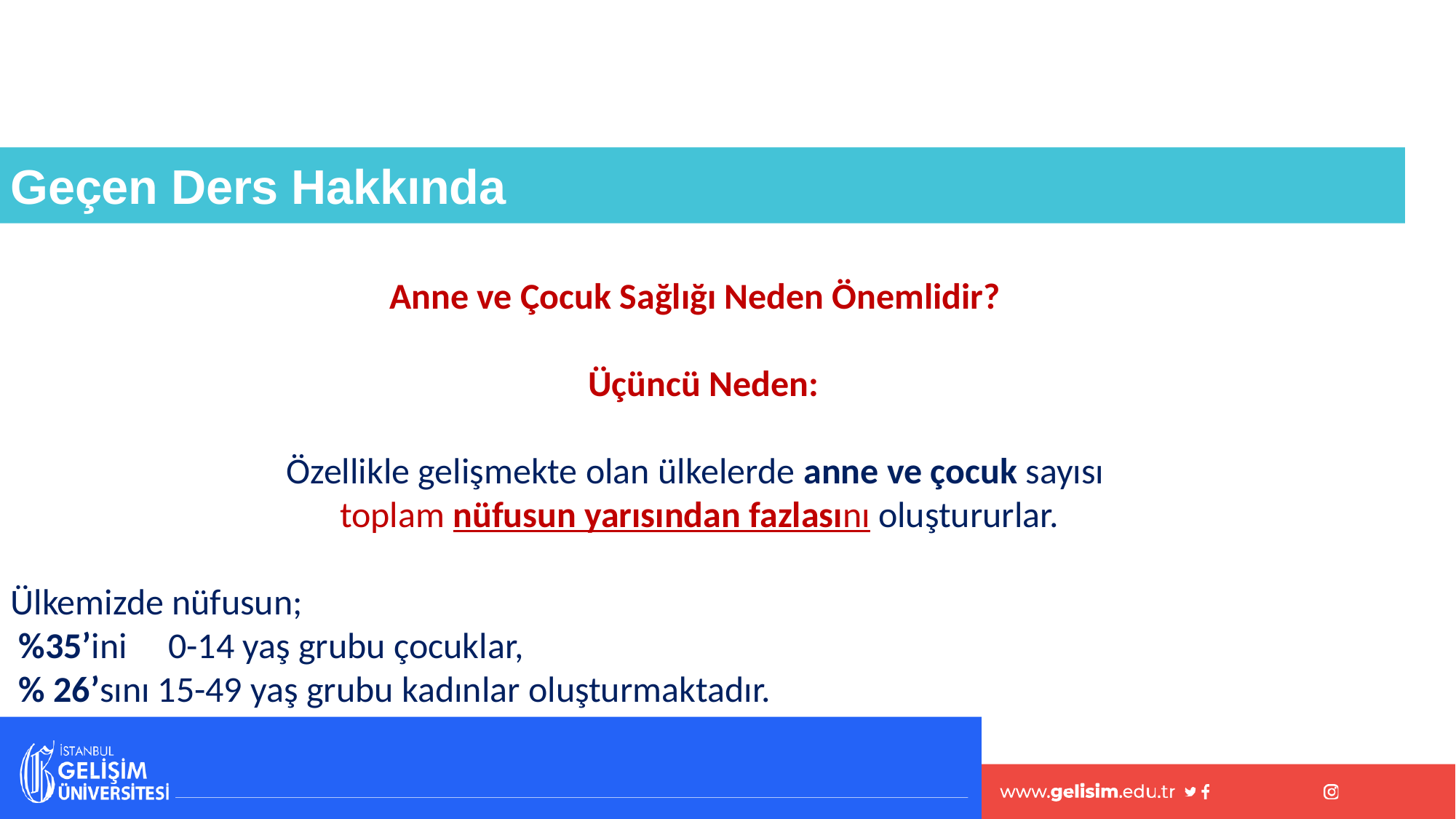

Geçen Ders Hakkında
k
Anne ve Çocuk Sağlığı Neden Önemlidir?
a İletişim
  Üçüncü Neden:

Özellikle gelişmekte olan ülkelerde anne ve çocuk sayısı
toplam nüfusun yarısından fazlasını oluştururlar.

Ülkemizde nüfusun;
 %35’ini     0-14 yaş grubu çocuklar,
 % 26’sını 15-49 yaş grubu kadınlar oluşturmaktadır.

#
16